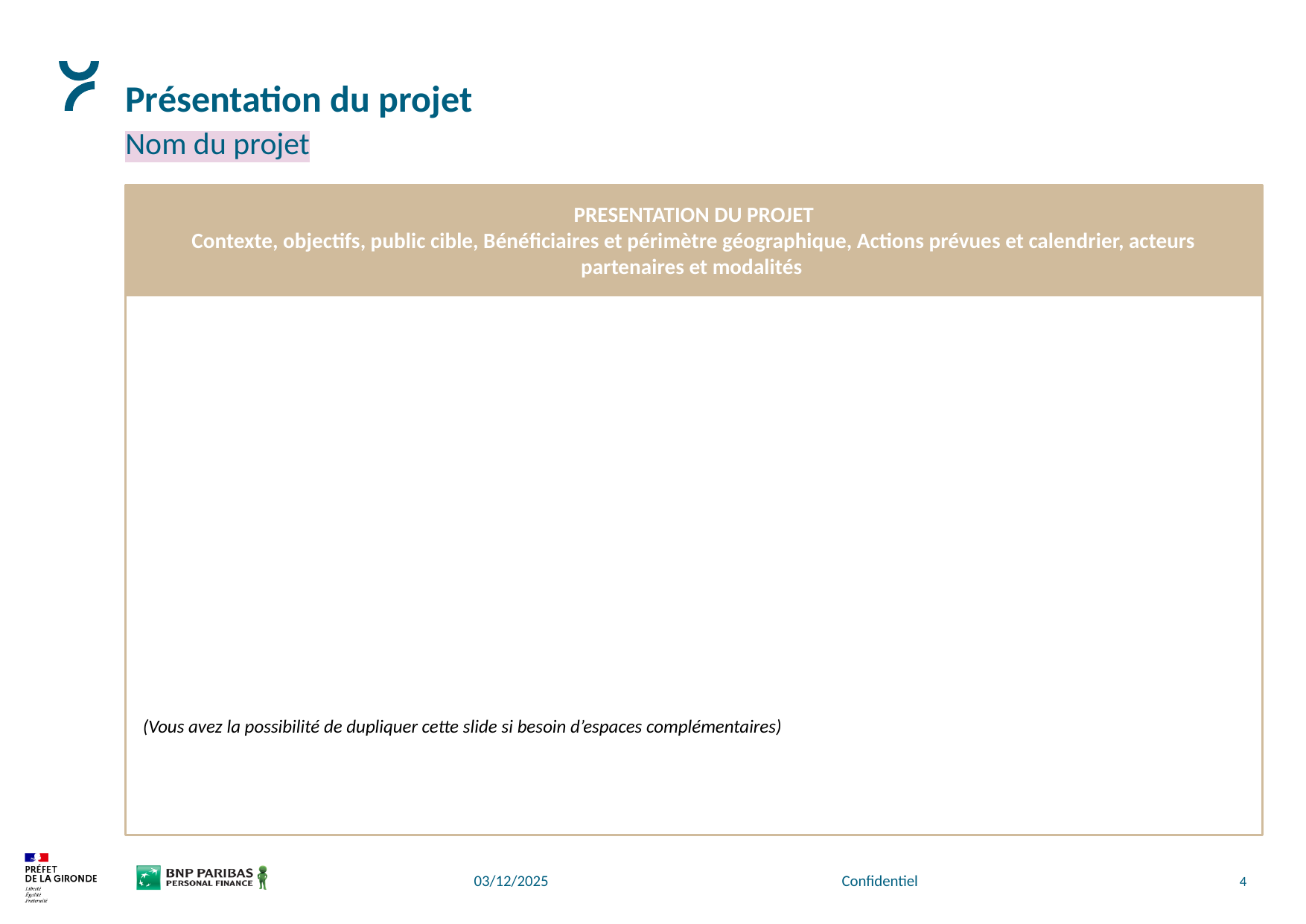

# Présentation du projet
Nom du projet
PRESENTATION DU PROJET
Contexte, objectifs, public cible, Bénéficiaires et périmètre géographique, Actions prévues et calendrier, acteurs partenaires et modalités

(Vous avez la possibilité de dupliquer cette slide si besoin d’espaces complémentaires)de coopération

03/12/2025
Confidentiel
4